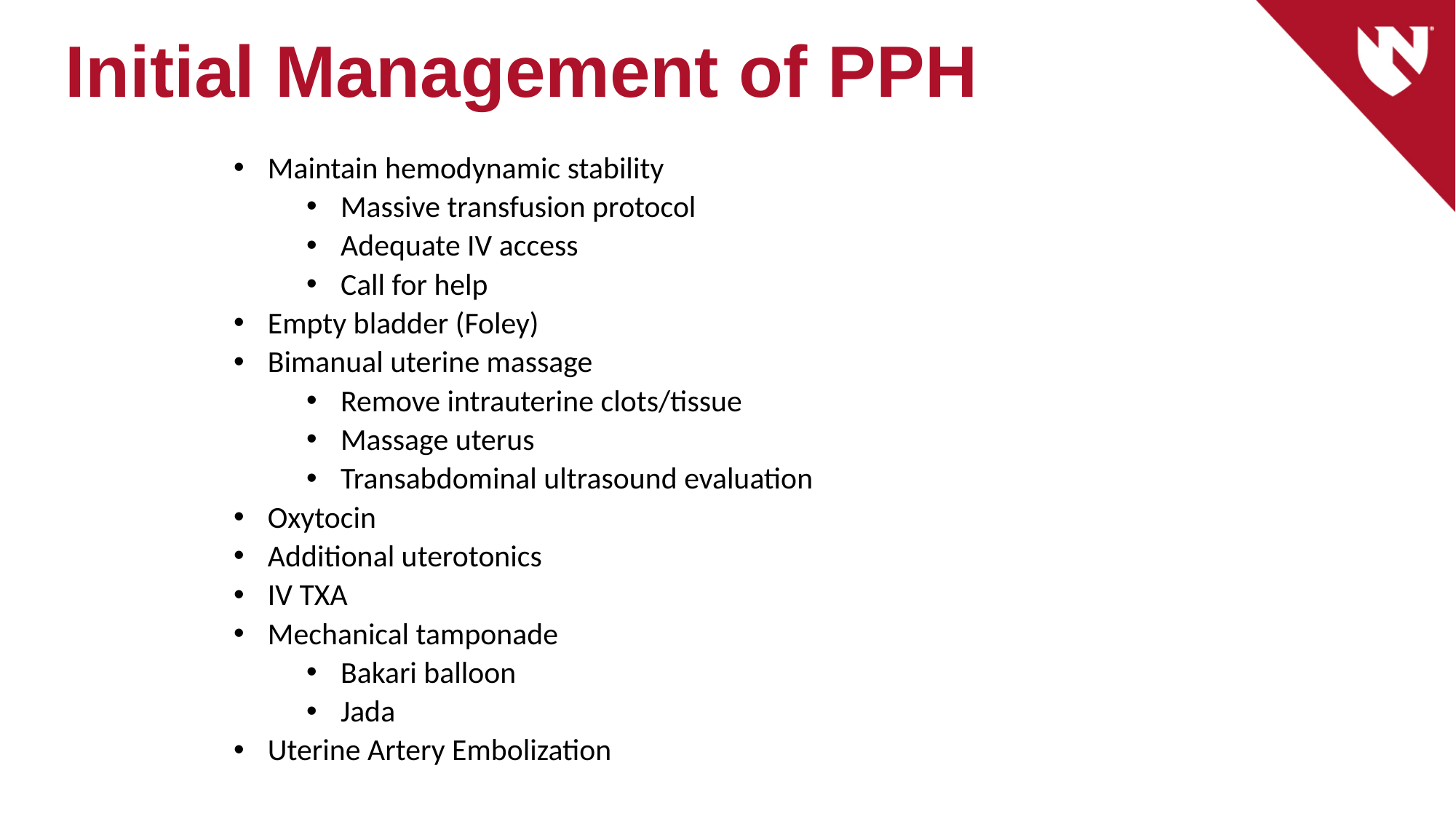

# Initial Management of PPH
Maintain hemodynamic stability
Massive transfusion protocol
Adequate IV access
Call for help
Empty bladder (Foley)
Bimanual uterine massage
Remove intrauterine clots/tissue
Massage uterus
Transabdominal ultrasound evaluation
Oxytocin
Additional uterotonics
IV TXA
Mechanical tamponade
Bakari balloon
Jada
Uterine Artery Embolization